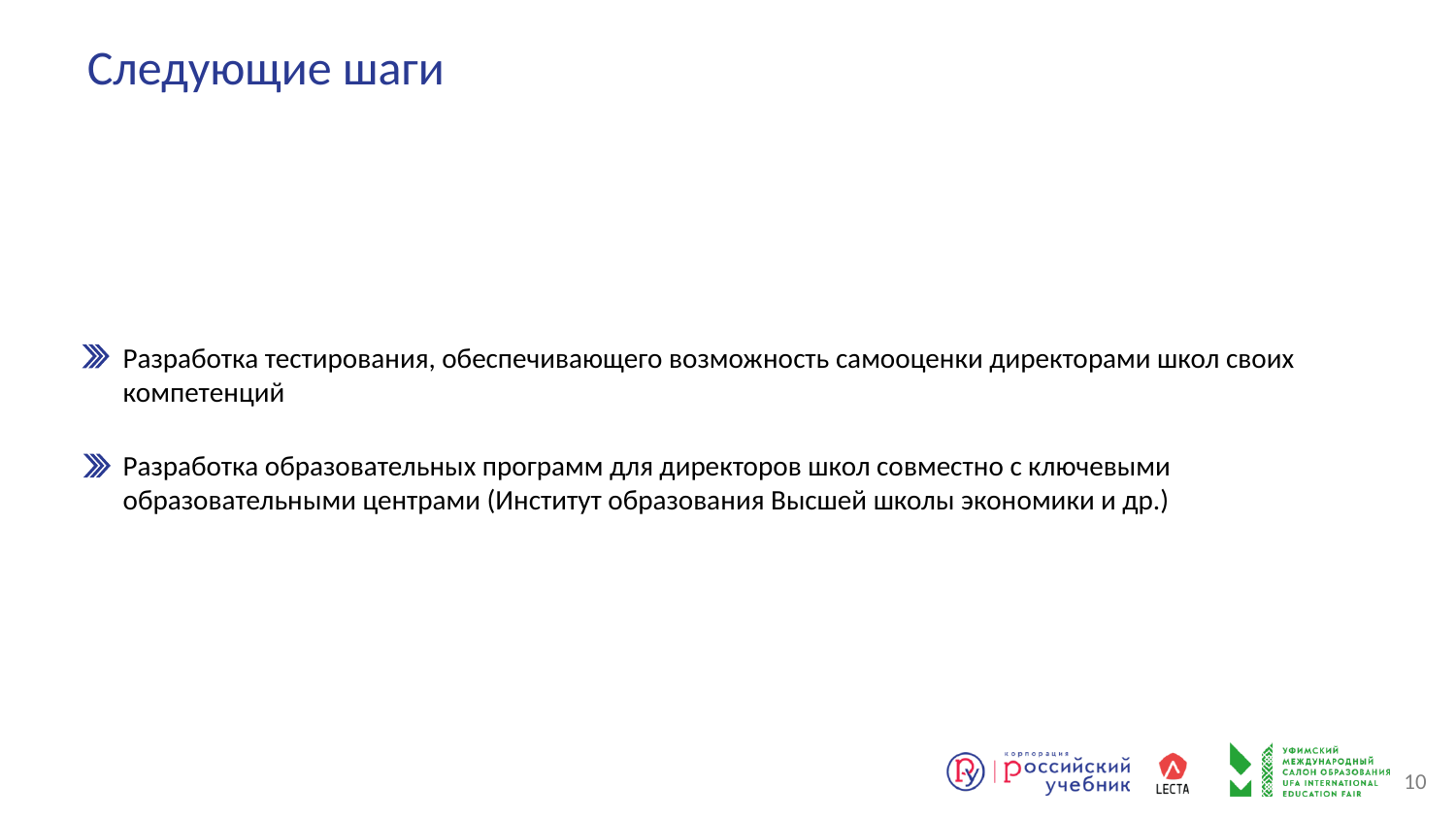

# Следующие шаги
Разработка тестирования, обеспечивающего возможность самооценки директорами школ своих компетенций

Разработка образовательных программ для директоров школ совместно с ключевыми образовательными центрами (Институт образования Высшей школы экономики и др.)

10